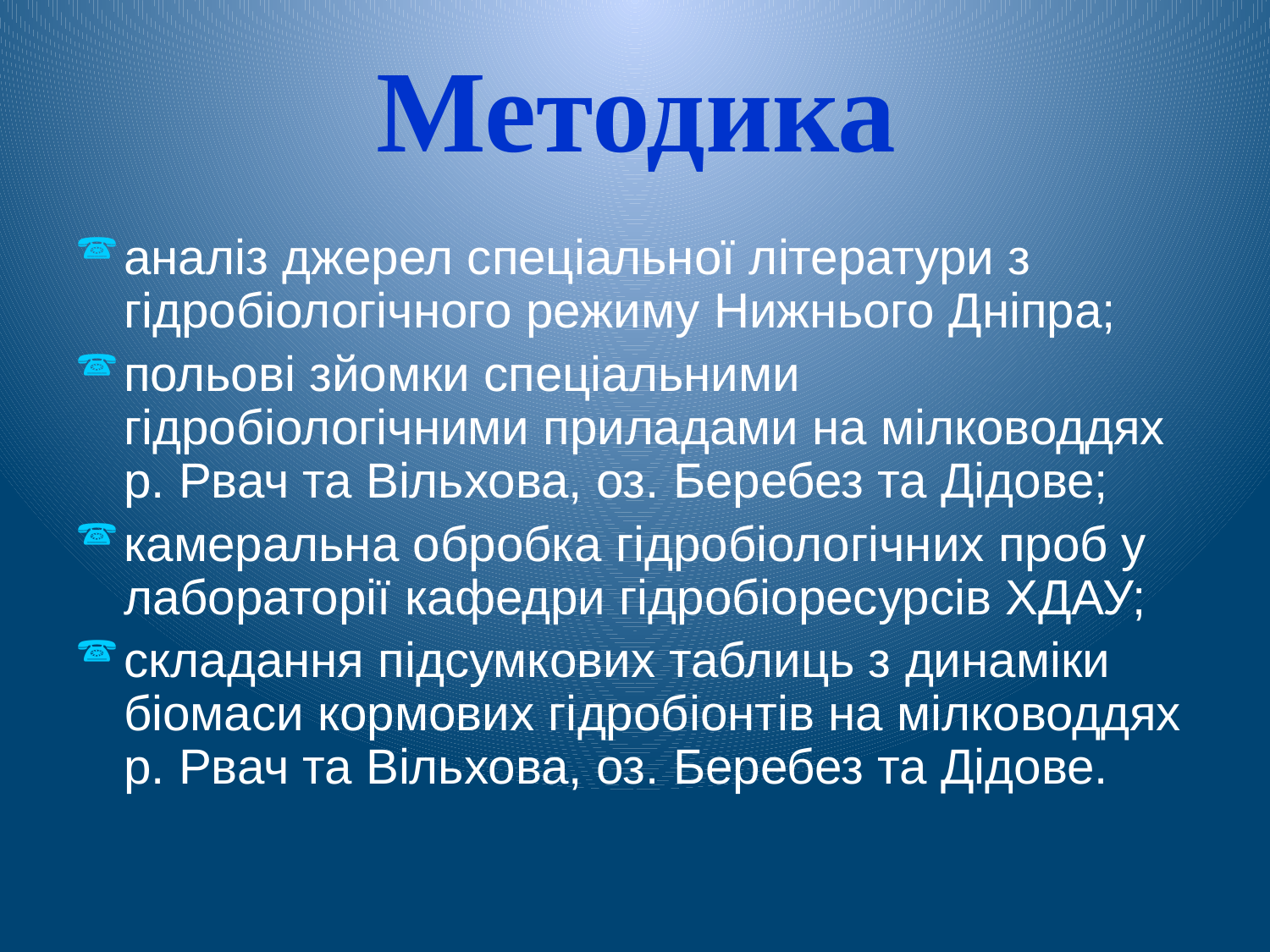

# Методика
аналіз джерел спеціальної літератури з гідробіологічного режиму Нижнього Дніпра;
польові зйомки спеціальними гідробіологічними приладами на мілководдях р. Рвач та Вільхова, оз. Беребез та Дідове;
камеральна обробка гідробіологічних проб у лабораторії кафедри гідробіоресурсів ХДАУ;
складання підсумкових таблиць з динаміки біомаси кормових гідробіонтів на мілководдях р. Рвач та Вільхова, оз. Беребез та Дідове.